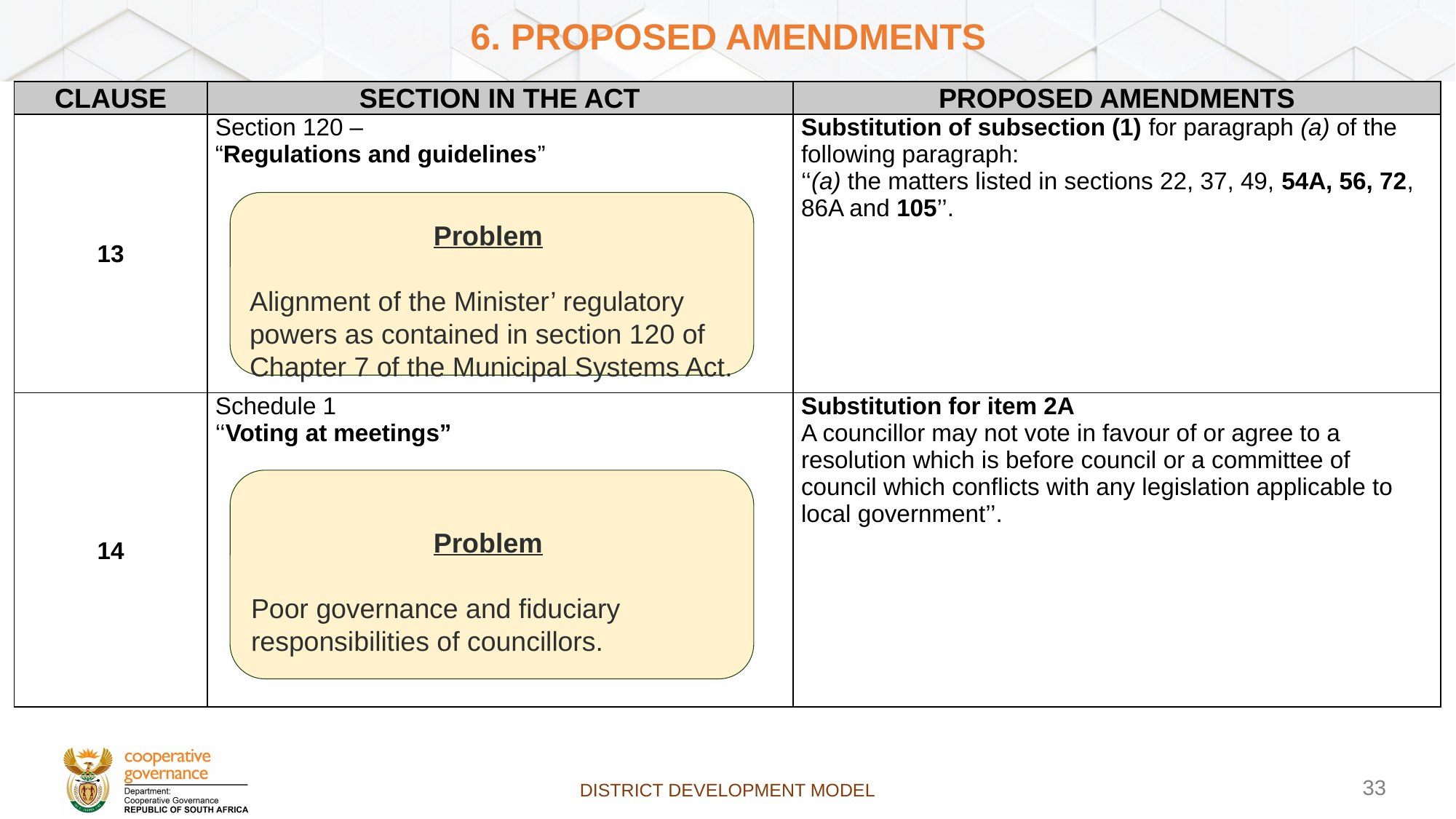

# 6. PROPOSED AMENDMENTS

| CLAUSE | SECTION IN THE ACT | PROPOSED AMENDMENTS |
| --- | --- | --- |
| 13 | Section 120 – “Regulations and guidelines” | Substitution of subsection (1) for paragraph (a) of the following paragraph: ‘‘(a) the matters listed in sections 22, 37, 49, 54A, 56, 72, 86A and 105’’. |
| 14 | Schedule 1 ‘‘Voting at meetings” | Substitution for item 2A A councillor may not vote in favour of or agree to a resolution which is before council or a committee of council which conflicts with any legislation applicable to local government’’. |

Problem

Alignment of the Minister’ regulatory powers as contained in section 120 of Chapter 7 of the Municipal Systems Act.

Problem

Poor governance and fiduciary responsibilities of councillors.